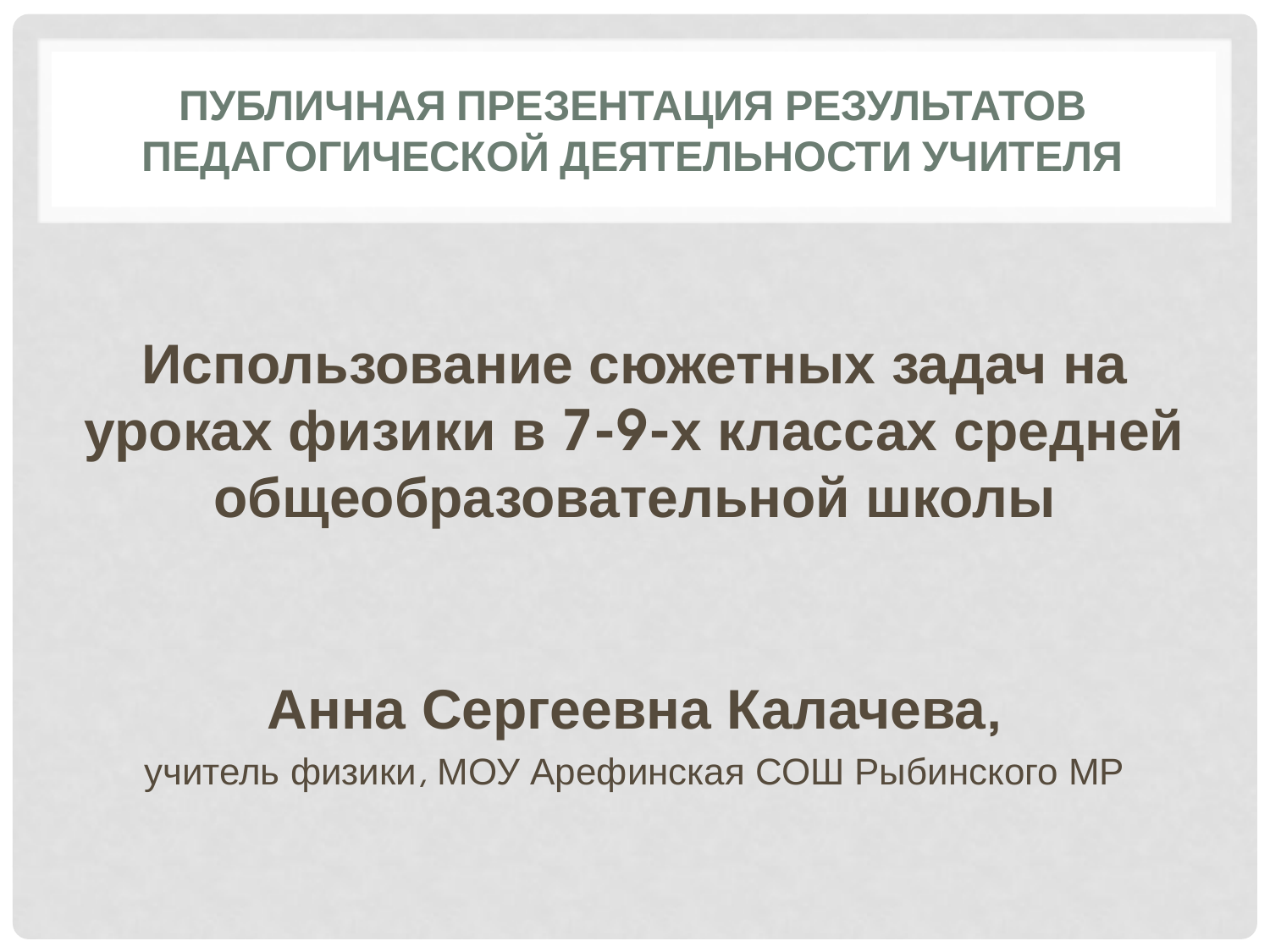

# публичная презентация результатов педагогической деятельности учителя

Использование сюжетных задач на уроках физики в 7-9-х классах средней общеобразовательной школы

Анна Сергеевна Калачева,
учитель физики, МОУ Арефинская СОШ Рыбинского МР